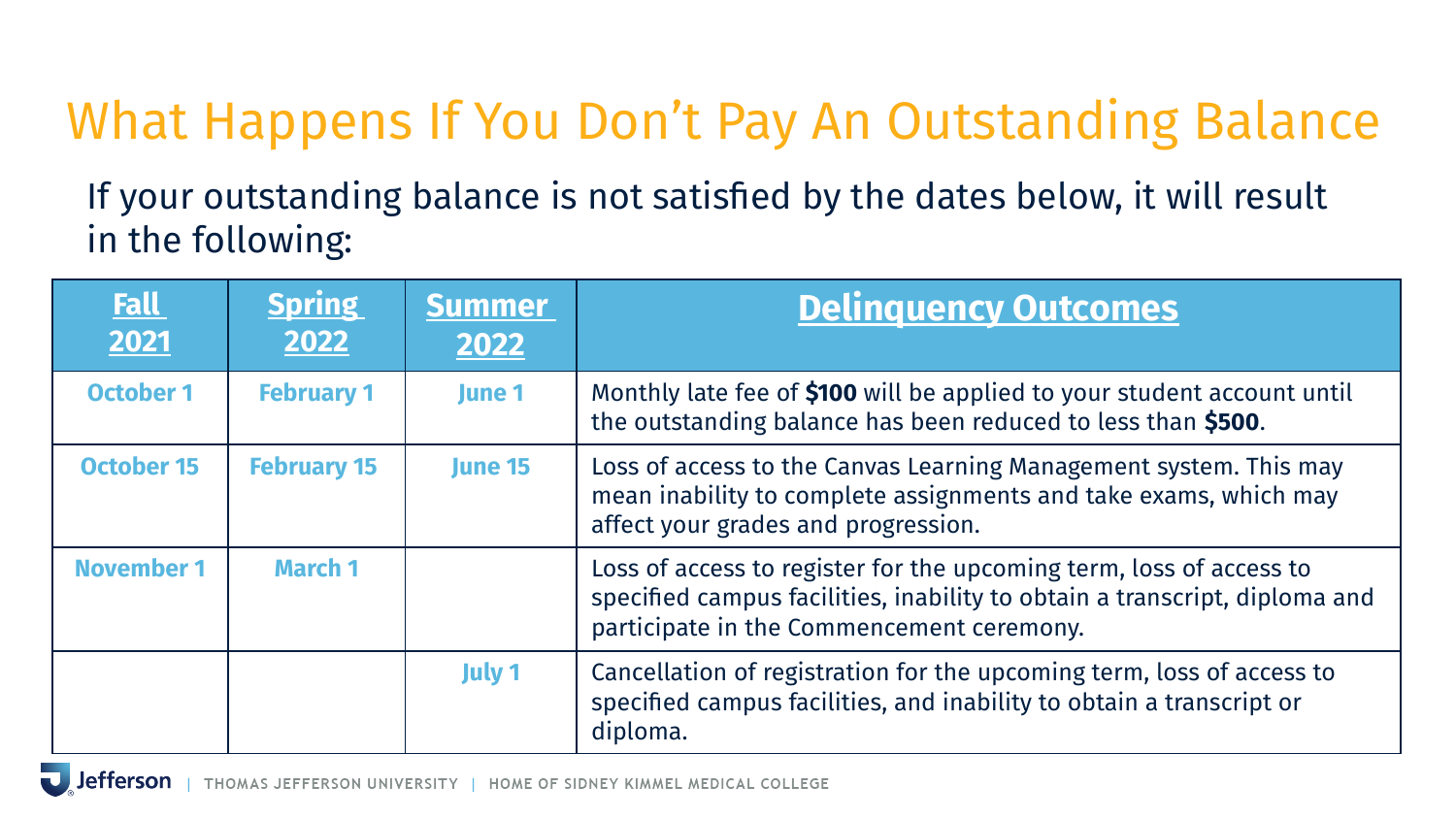

# What Happens If You Don’t Pay An Outstanding Balance
If your outstanding balance is not satisfied by the dates below, it will result in the following:
| Fall 2021 | Spring 2022 | Summer 2022 | Delinquency Outcomes |
| --- | --- | --- | --- |
| October 1 | February 1 | June 1 | Monthly late fee of $100 will be applied to your student account until the outstanding balance has been reduced to less than $500. |
| October 15 | February 15 | June 15 | Loss of access to the Canvas Learning Management system. This may mean inability to complete assignments and take exams, which may affect your grades and progression. |
| November 1 | March 1 |  | Loss of access to register for the upcoming term, loss of access to specified campus facilities, inability to obtain a transcript, diploma and participate in the Commencement ceremony. |
|  |  | July 1 | Cancellation of registration for the upcoming term, loss of access to specified campus facilities, and inability to obtain a transcript or diploma. |